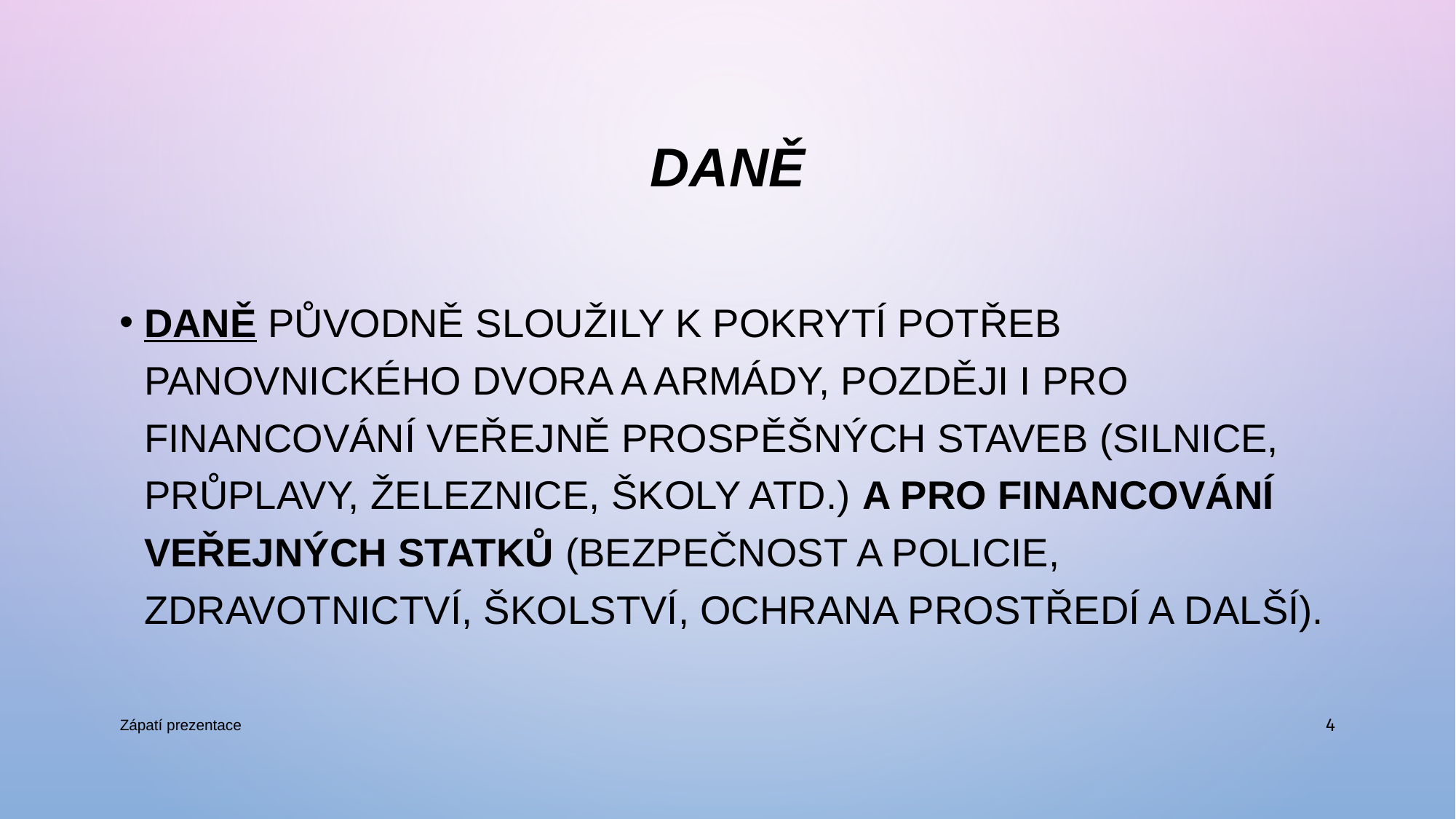

# DANĚ
Daně původně sloužily k pokrytí potřeb panovnického dvora a armády, později i pro financování veřejně prospěšných staveb (silnice, průplavy, železnice, školy atd.) a pro financování veřejných statků (bezpečnost a policie, zdravotnictví, školství, ochrana prostředí a další).

Zápatí prezentace
4